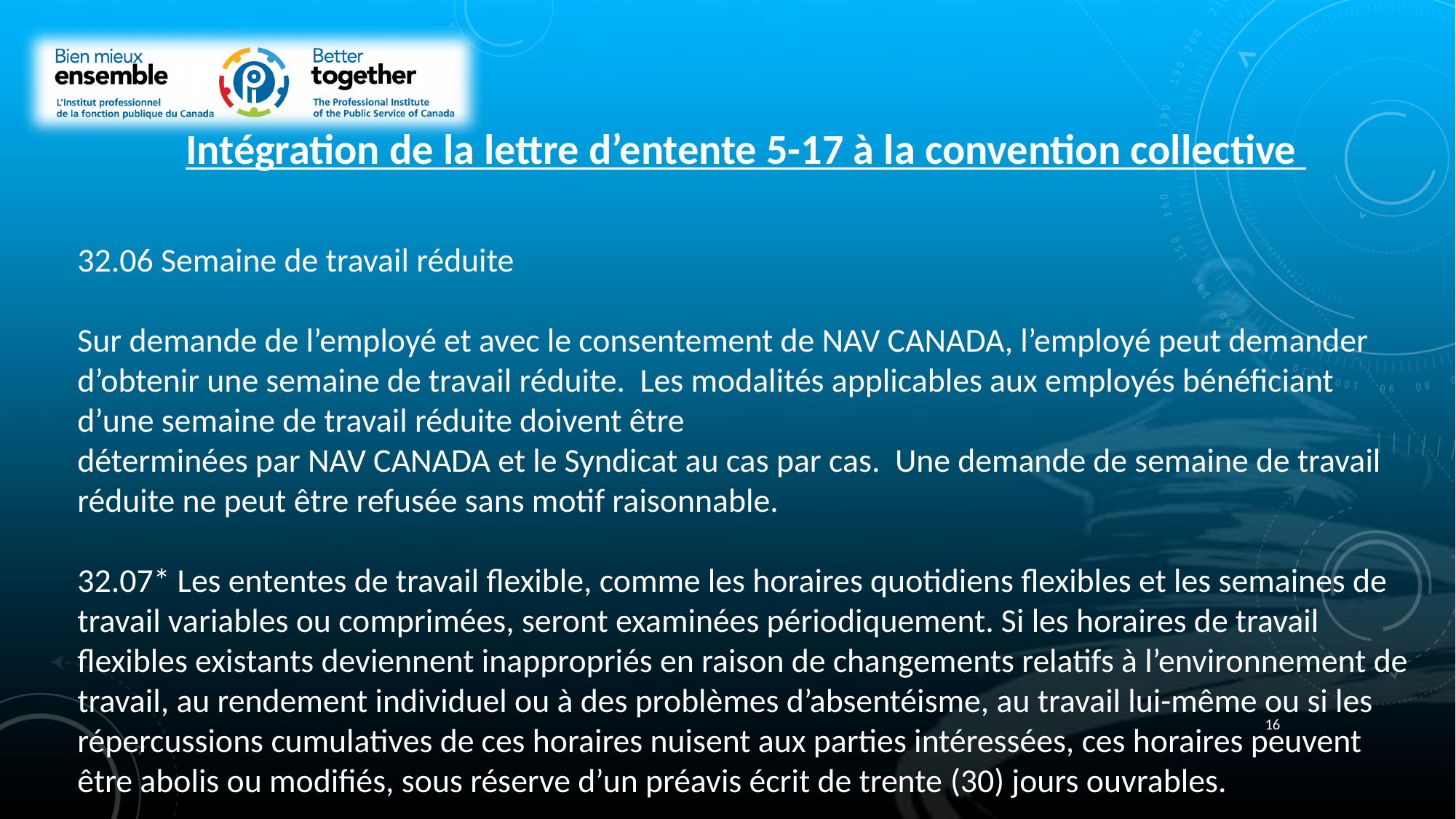

Intégration de la lettre d’entente 5-17 à la convention collective

32.06 Semaine de travail réduite

Sur demande de l’employé et avec le consentement de NAV CANADA, l’employé peut demander d’obtenir une semaine de travail réduite.  Les modalités applicables aux employés bénéficiant d’une semaine de travail réduite doivent être
déterminées par NAV CANADA et le Syndicat au cas par cas.  Une demande de semaine de travail réduite ne peut être refusée sans motif raisonnable.

32.07* Les ententes de travail flexible, comme les horaires quotidiens flexibles et les semaines de travail variables ou comprimées, seront examinées périodiquement. Si les horaires de travail flexibles existants deviennent inappropriés en raison de changements relatifs à l’environnement de travail, au rendement individuel ou à des problèmes d’absentéisme, au travail lui-même ou si les répercussions cumulatives de ces horaires nuisent aux parties intéressées, ces horaires peuvent être abolis ou modifiés, sous réserve d’un préavis écrit de trente (30) jours ouvrables.

16